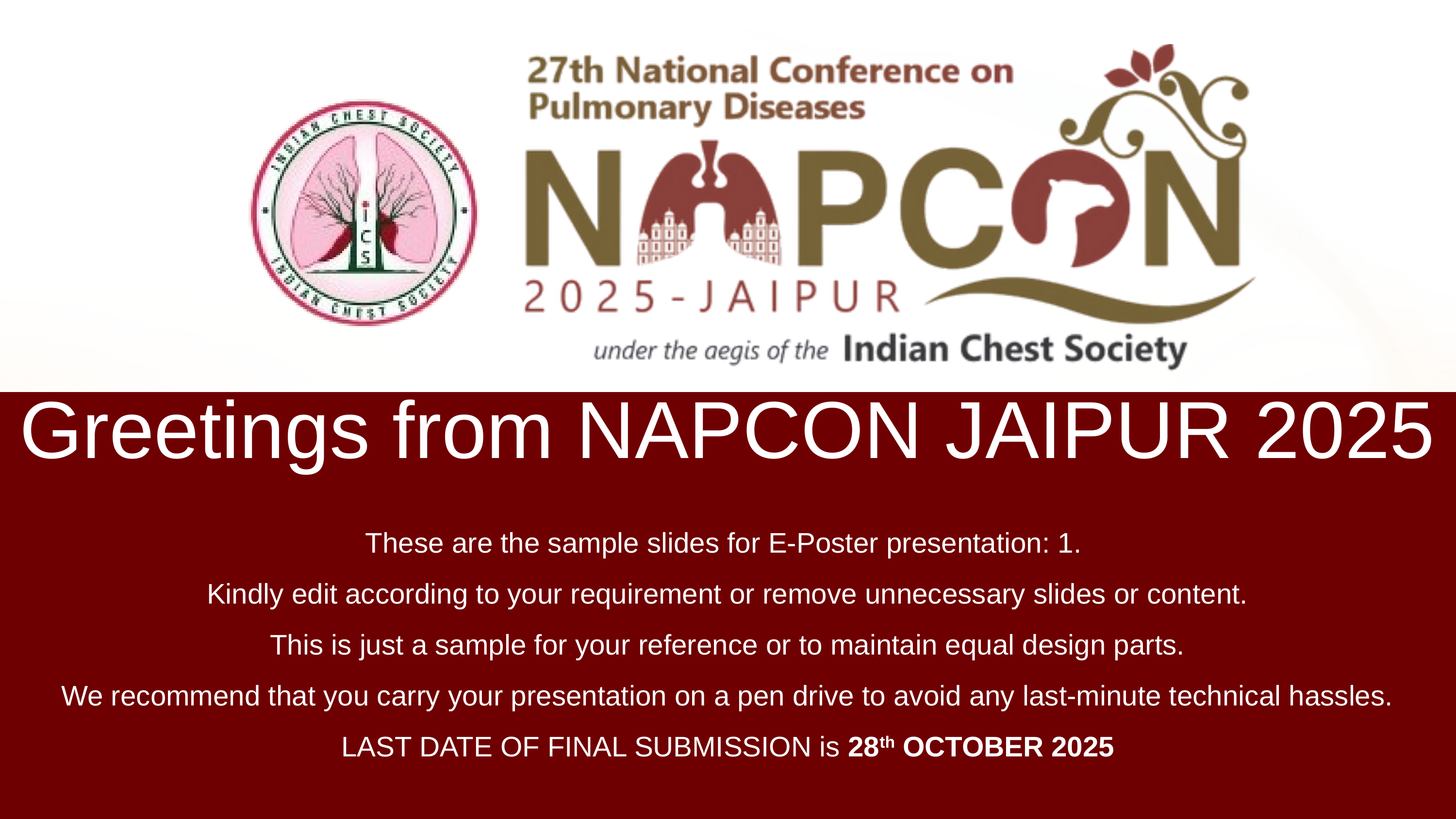

Greetings from NAPCON JAIPUR 2025

These are the sample slides for E-Poster presentation: 1.
Kindly edit according to your requirement or remove unnecessary slides or content.
This is just a sample for your reference or to maintain equal design parts.
We recommend that you carry your presentation on a pen drive to avoid any last-minute technical hassles.
LAST DATE OF FINAL SUBMISSION is 28th OCTOBER 2025